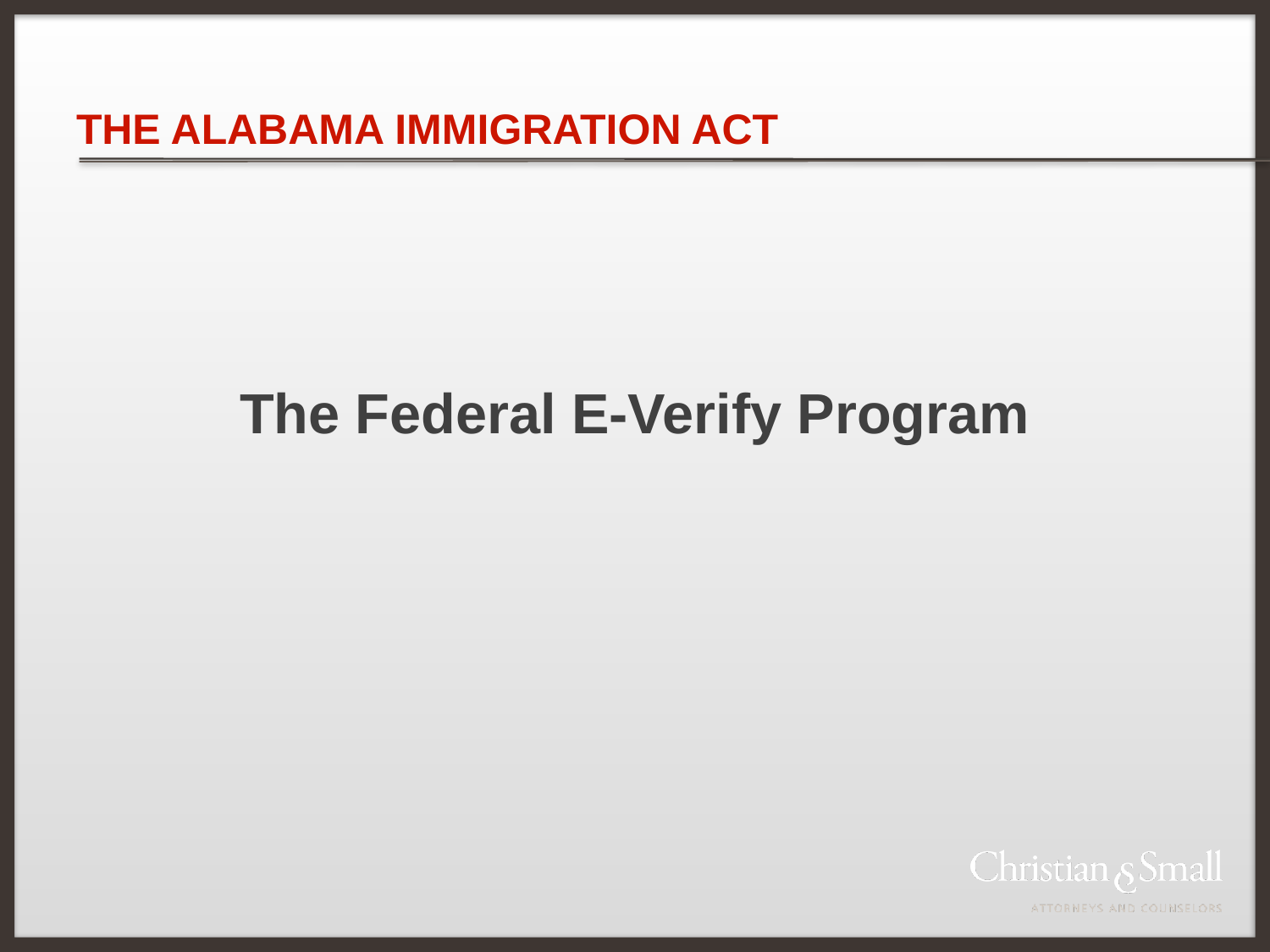

THE ALABAMA IMMIGRATION ACT

The Federal E-Verify Program